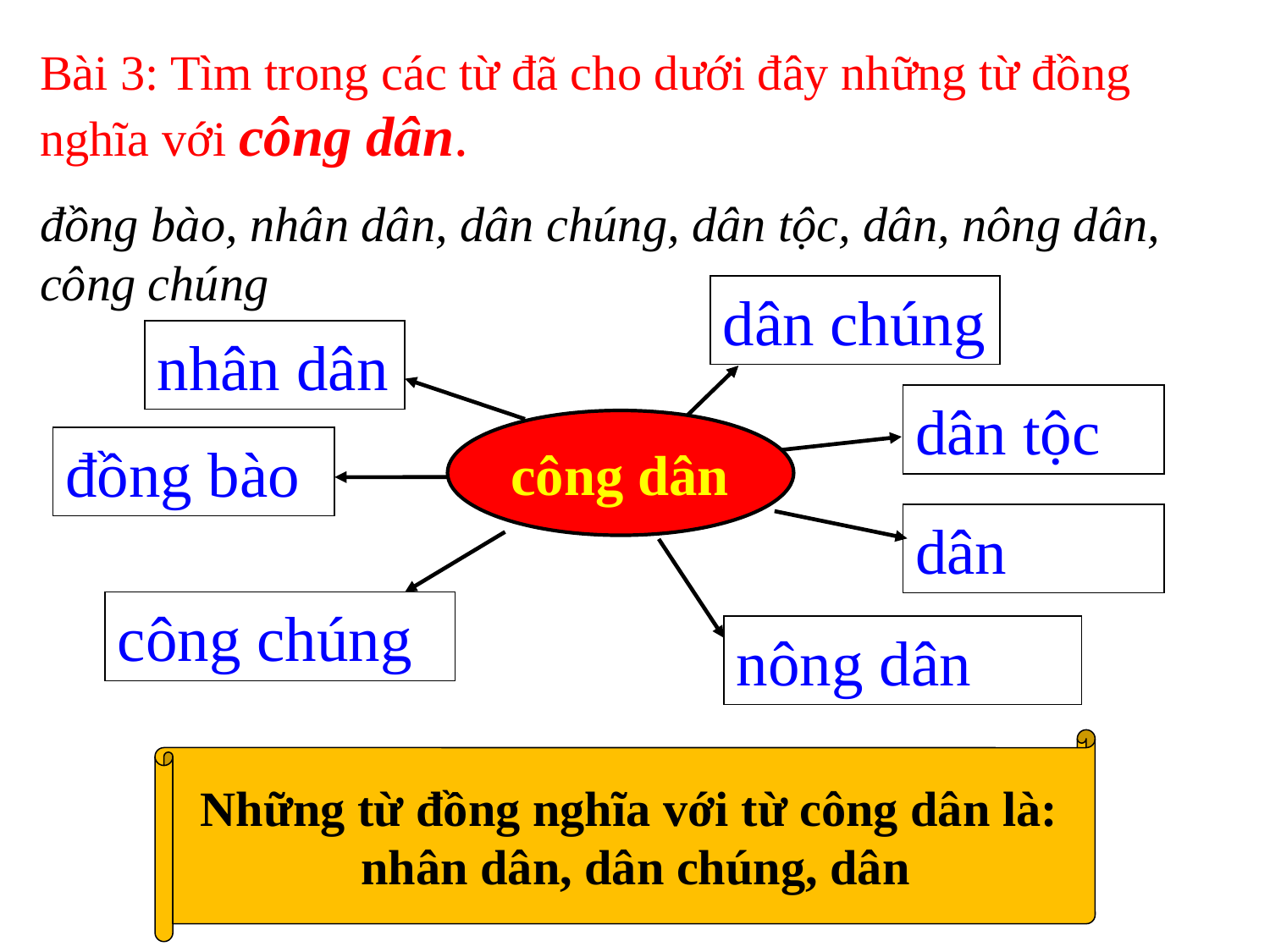

Bài 3: Tìm trong các từ đã cho dưới đây những từ đồng nghĩa với công dân.
đồng bào, nhân dân, dân chúng, dân tộc, dân, nông dân, công chúng

dân chúng
nhân dân

dân tộc
công dân
đồng bào

dân

công chúng
nông dân
Những từ đồng nghĩa với từ công dân là:
 nhân dân, dân chúng, dân